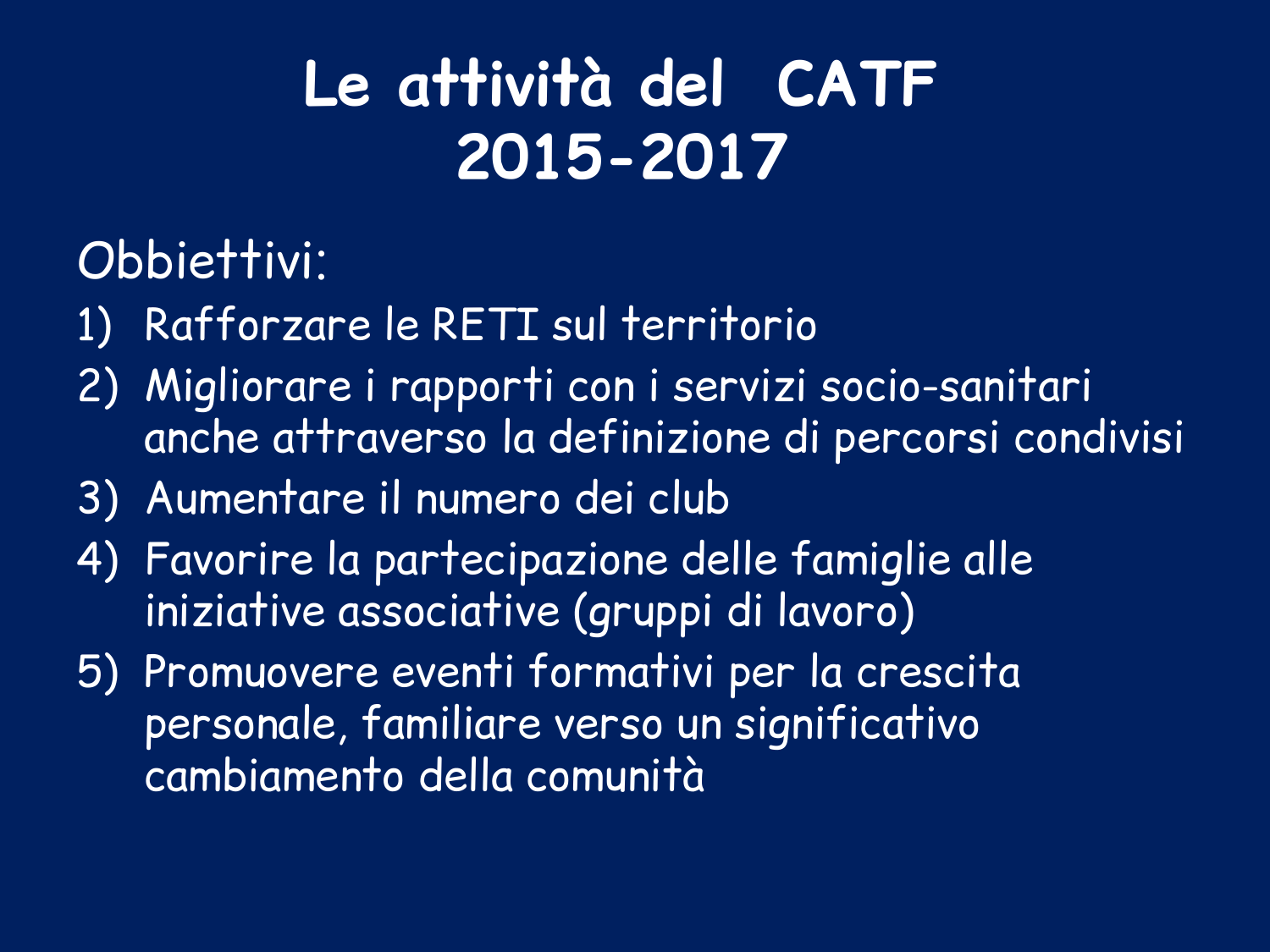

# Le attività del  CATF 2015-2017
Obbiettivi:
Rafforzare le RETI sul territorio
Migliorare i rapporti con i servizi socio-sanitari anche attraverso la definizione di percorsi condivisi
Aumentare il numero dei club
Favorire la partecipazione delle famiglie alle iniziative associative (gruppi di lavoro)
Promuovere eventi formativi per la crescita personale, familiare verso un significativo  cambiamento della comunità